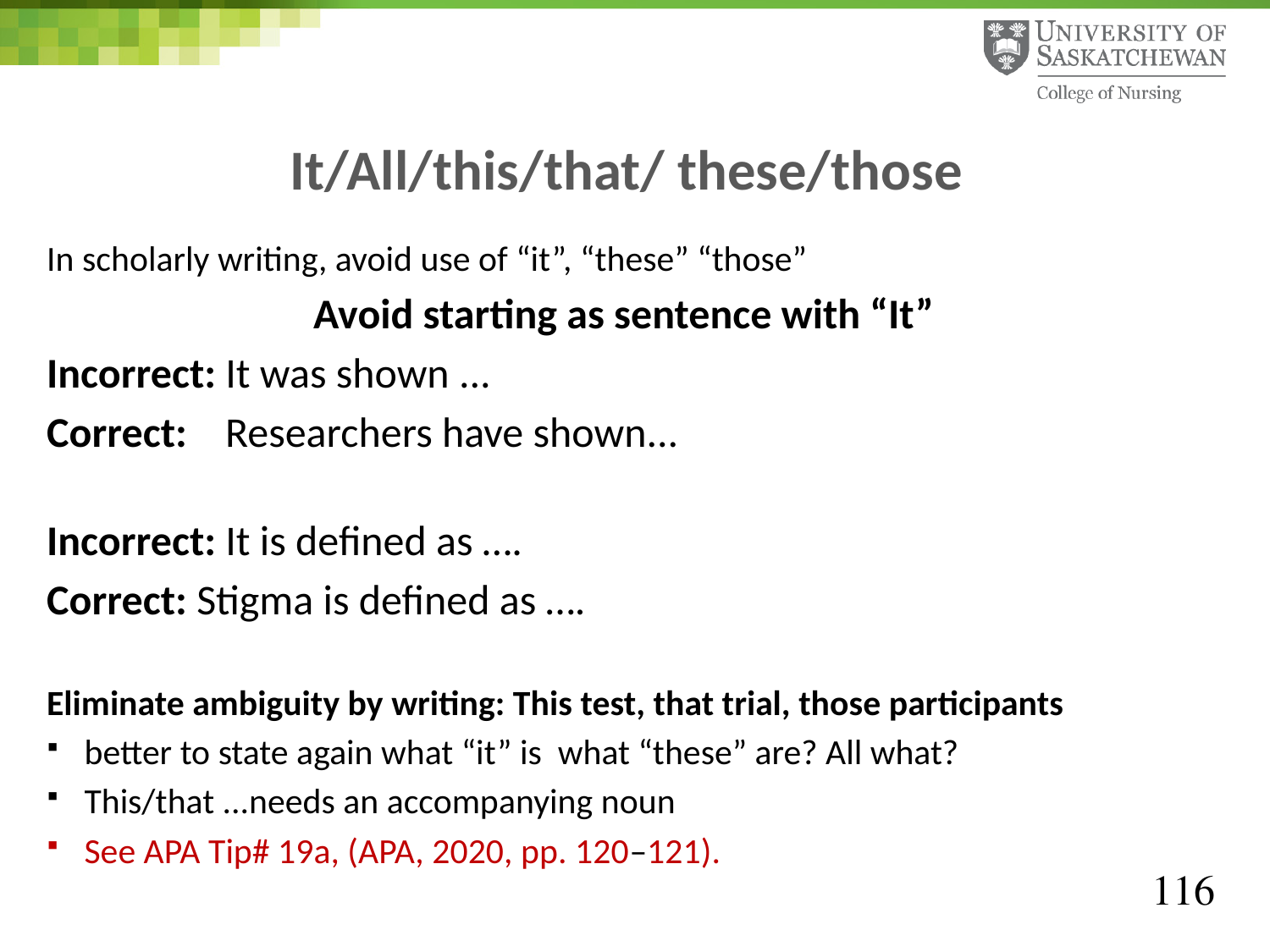

# It/All/this/that/ these/those

In scholarly writing, avoid use of “it”, “these” “those”
                            Avoid starting as sentence with “It”
Incorrect: It was shown ...
Correct:    Researchers have shown...

Incorrect: It is defined as ….
Correct: Stigma is defined as ….

Eliminate ambiguity by writing: This test, that trial, those participants
better to state again what “it” is  what “these” are? All what?
This/that ...needs an accompanying noun
See APA Tip# 19a, (APA, 2020, pp. 120–121).